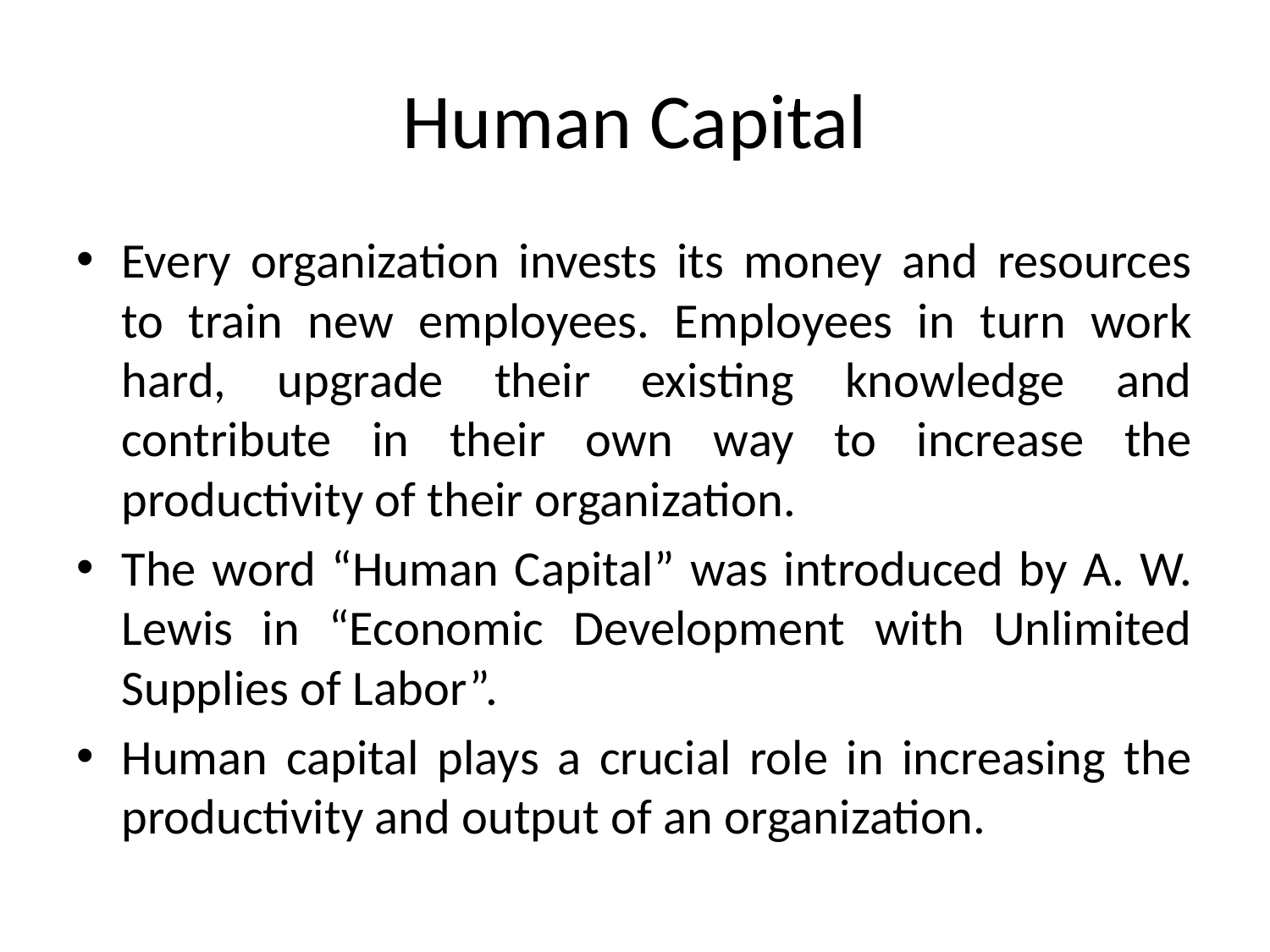

# Human Capital
Every organization invests its money and resources to train new employees. Employees in turn work hard, upgrade their existing knowledge and contribute in their own way to increase the productivity of their organization.
The word “Human Capital” was introduced by A. W. Lewis in “Economic Development with Unlimited Supplies of Labor”.
Human capital plays a crucial role in increasing the productivity and output of an organization.